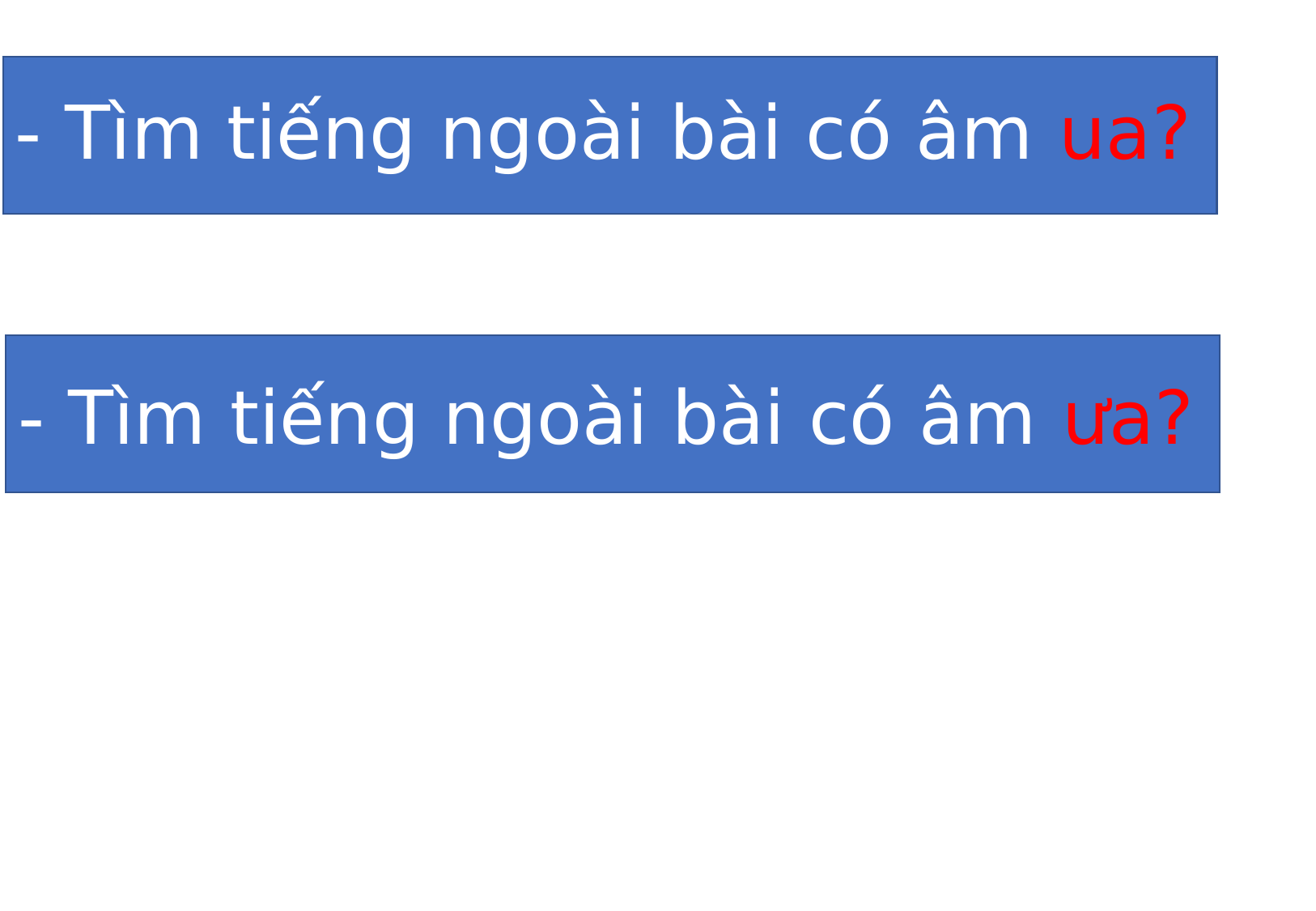

# - Tìm tiếng ngoài bài có âm ua?
- Tìm tiếng ngoài bài có âm ưa?